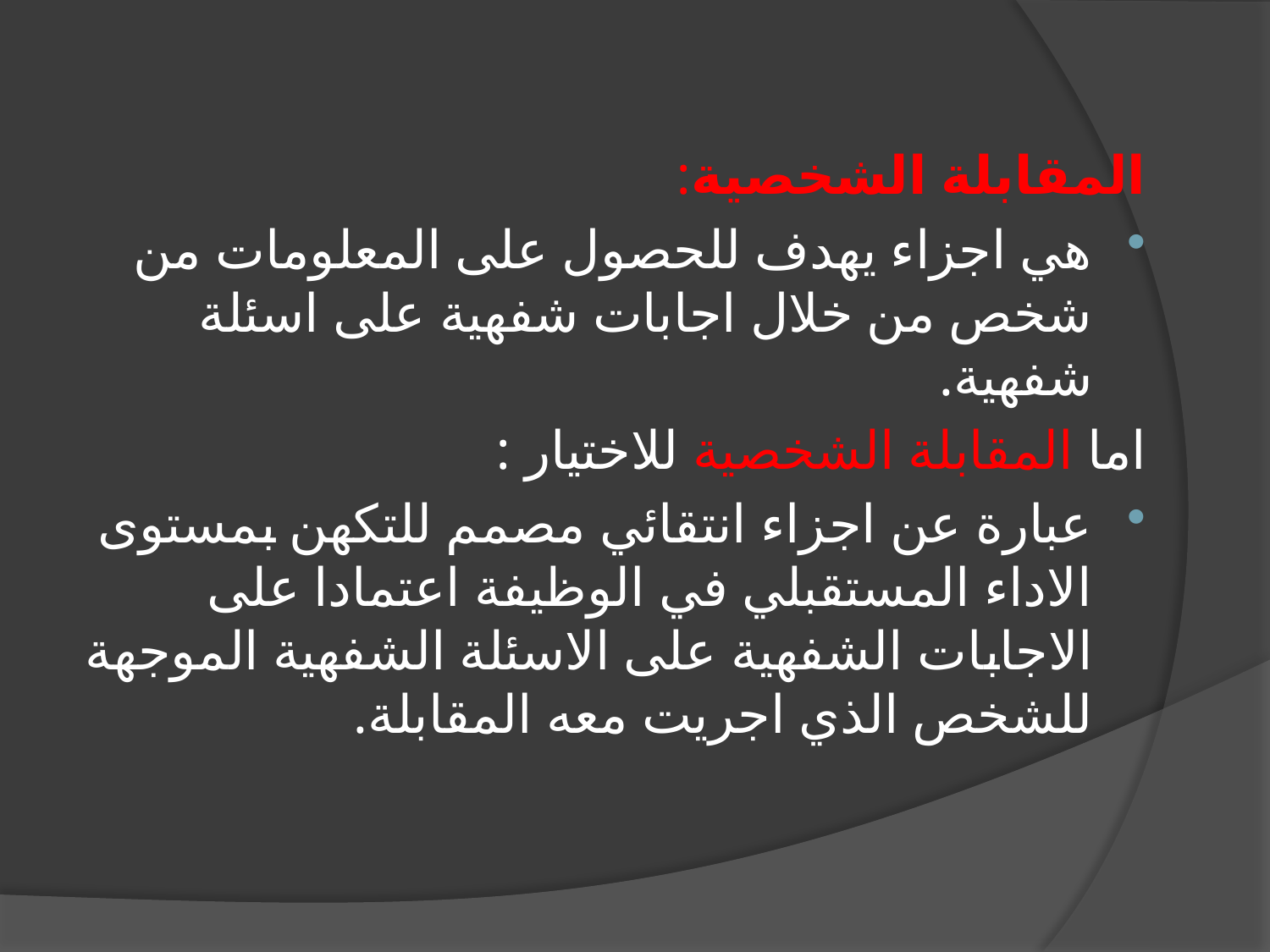

المقابلة الشخصية:
هي اجزاء يهدف للحصول على المعلومات من شخص من خلال اجابات شفهية على اسئلة شفهية.
اما المقابلة الشخصية للاختيار :
عبارة عن اجزاء انتقائي مصمم للتكهن بمستوى الاداء المستقبلي في الوظيفة اعتمادا على الاجابات الشفهية على الاسئلة الشفهية الموجهة للشخص الذي اجريت معه المقابلة.